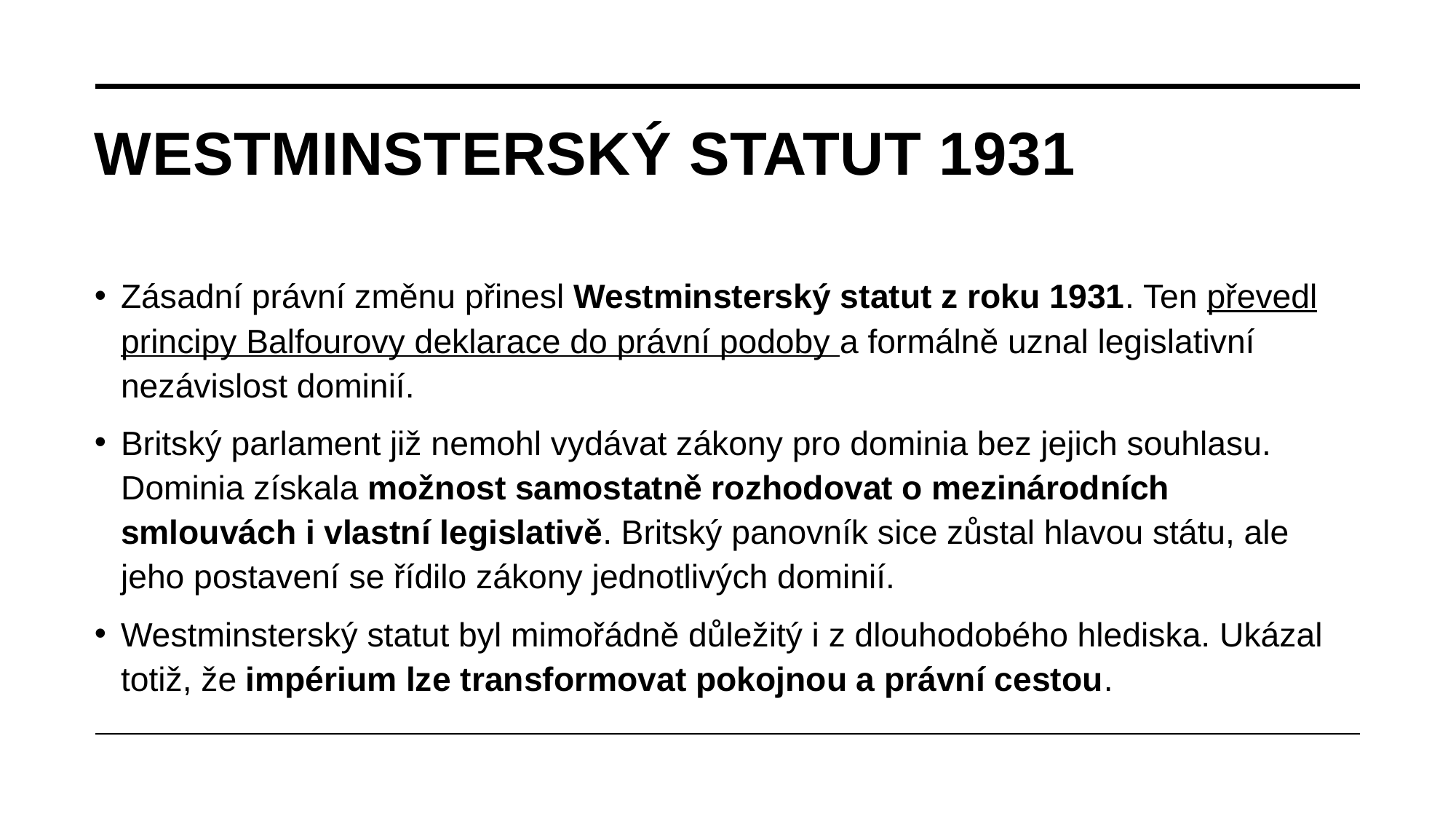

# Westminsterský statut 1931
Zásadní právní změnu přinesl Westminsterský statut z roku 1931. Ten převedl principy Balfourovy deklarace do právní podoby a formálně uznal legislativní nezávislost dominií.
Britský parlament již nemohl vydávat zákony pro dominia bez jejich souhlasu. Dominia získala možnost samostatně rozhodovat o mezinárodních smlouvách i vlastní legislativě. Britský panovník sice zůstal hlavou státu, ale jeho postavení se řídilo zákony jednotlivých dominií.
Westminsterský statut byl mimořádně důležitý i z dlouhodobého hlediska. Ukázal totiž, že impérium lze transformovat pokojnou a právní cestou.